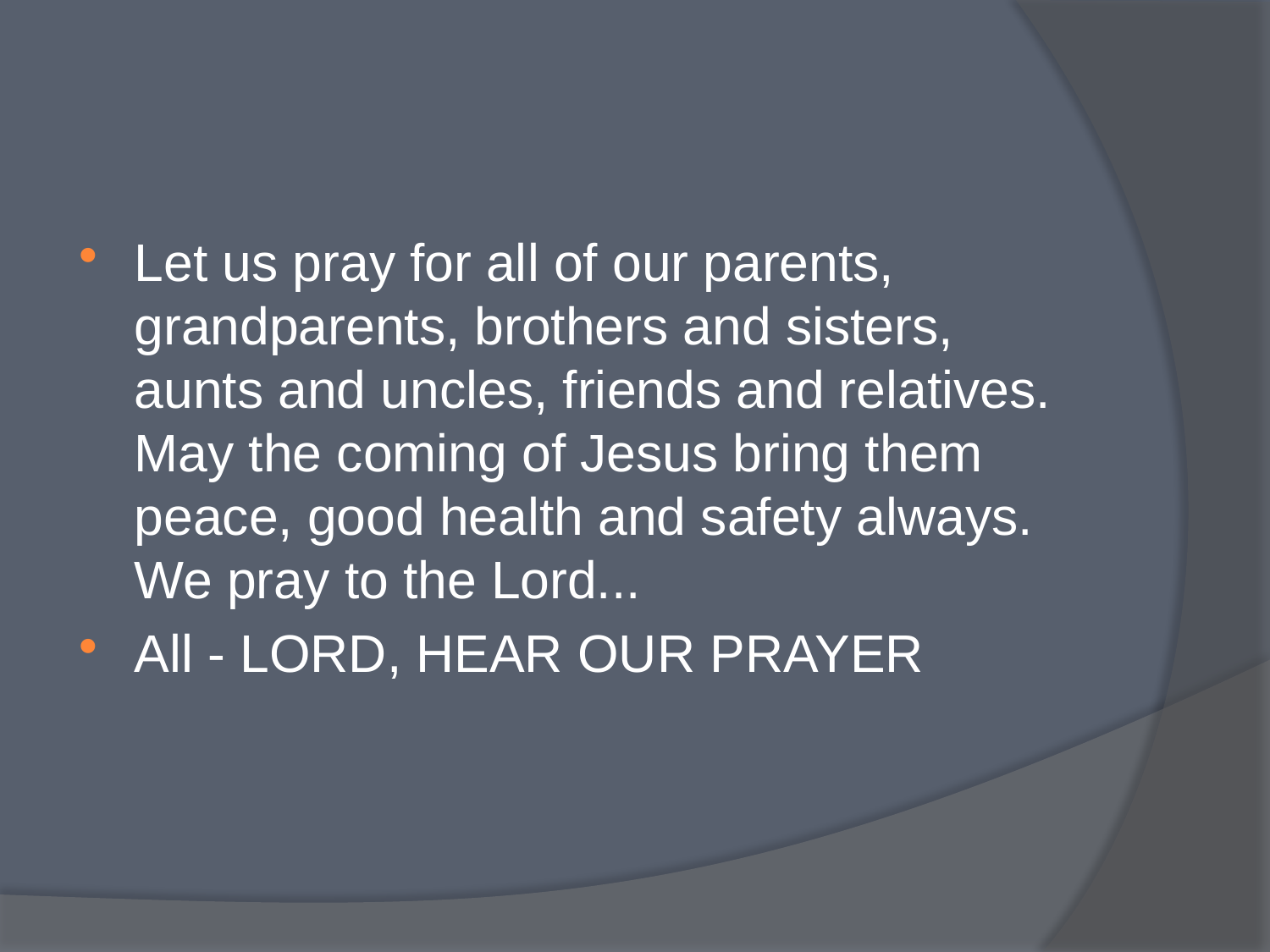

#
Let us pray for all of our parents, grandparents, brothers and sisters, aunts and uncles, friends and relatives. May the coming of Jesus bring them peace, good health and safety always. We pray to the Lord...
All - LORD, HEAR OUR PRAYER